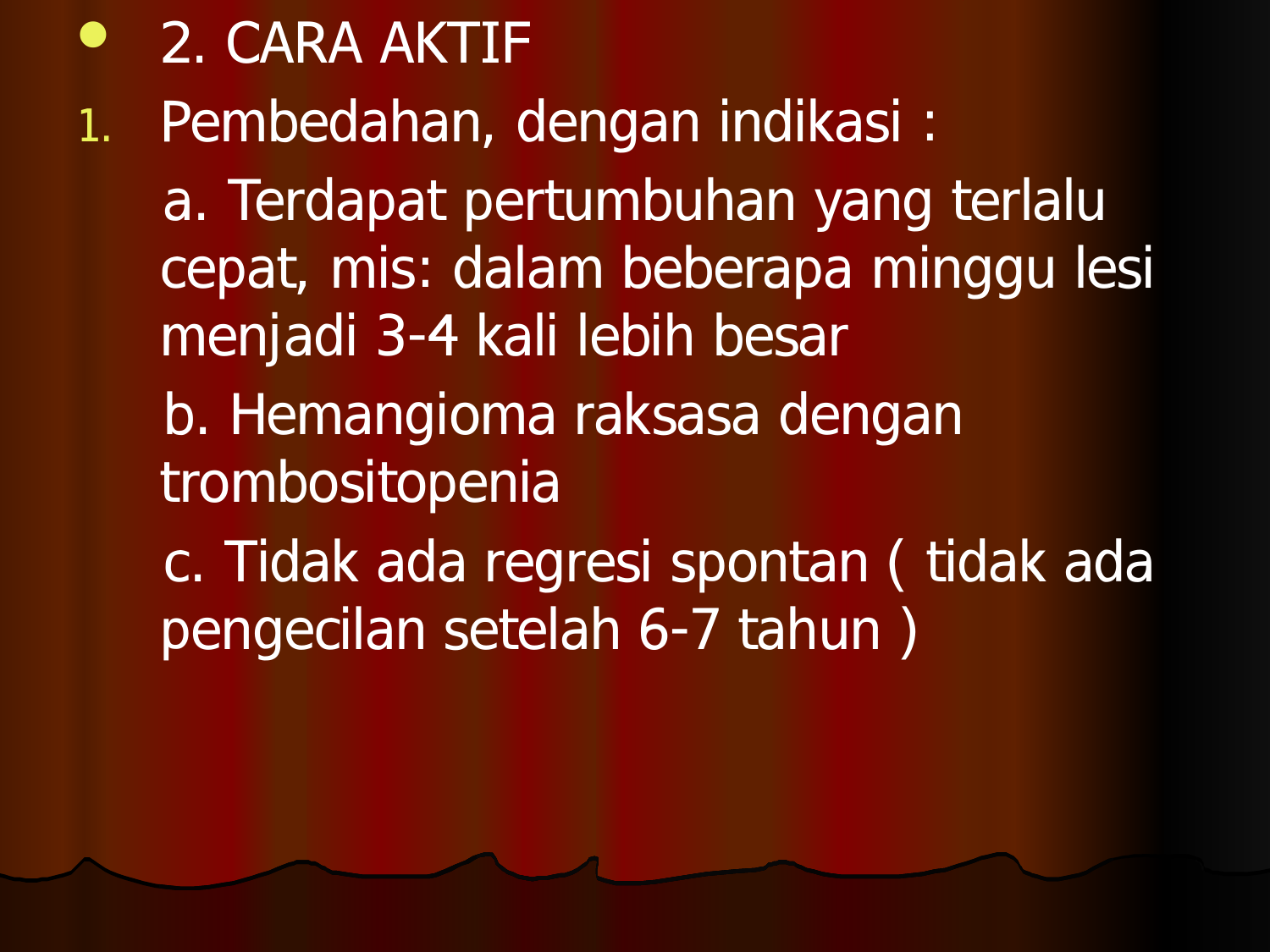

2. CARA AKTIF
Pembedahan, dengan indikasi :
     a. Terdapat pertumbuhan yang terlalu cepat, mis: dalam beberapa minggu lesi menjadi 3-4 kali lebih besar
     b. Hemangioma raksasa dengan trombositopenia
     c. Tidak ada regresi spontan ( tidak ada pengecilan setelah 6-7 tahun )